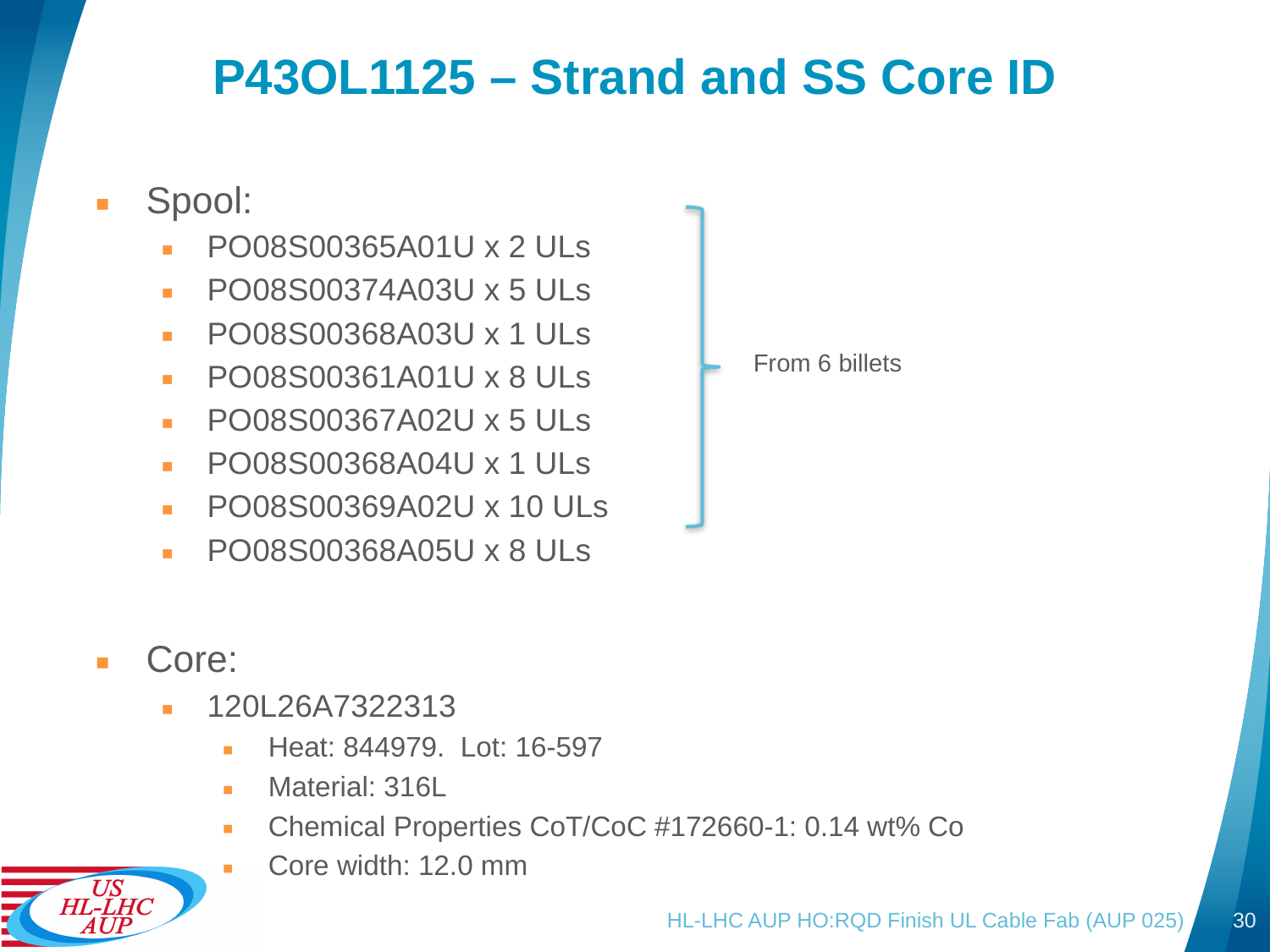

# P43OL1125 – Strand and SS Core ID
Spool:
PO08S00365A01U x 2 ULs
PO08S00374A03U x 5 ULs
PO08S00368A03U x 1 ULs
PO08S00361A01U x 8 ULs
PO08S00367A02U x 5 ULs
PO08S00368A04U x 1 ULs
PO08S00369A02U x 10 ULs
PO08S00368A05U x 8 ULs

Core:
120L26A7322313
Heat: 844979.  Lot: 16-597
Material: 316L
Chemical Properties CoT/CoC #172660-1: 0.14 wt% Co
Core width: 12.0 mm

From 6 billets
HL-LHC AUP HO:RQD Finish UL Cable Fab (AUP 025)
30